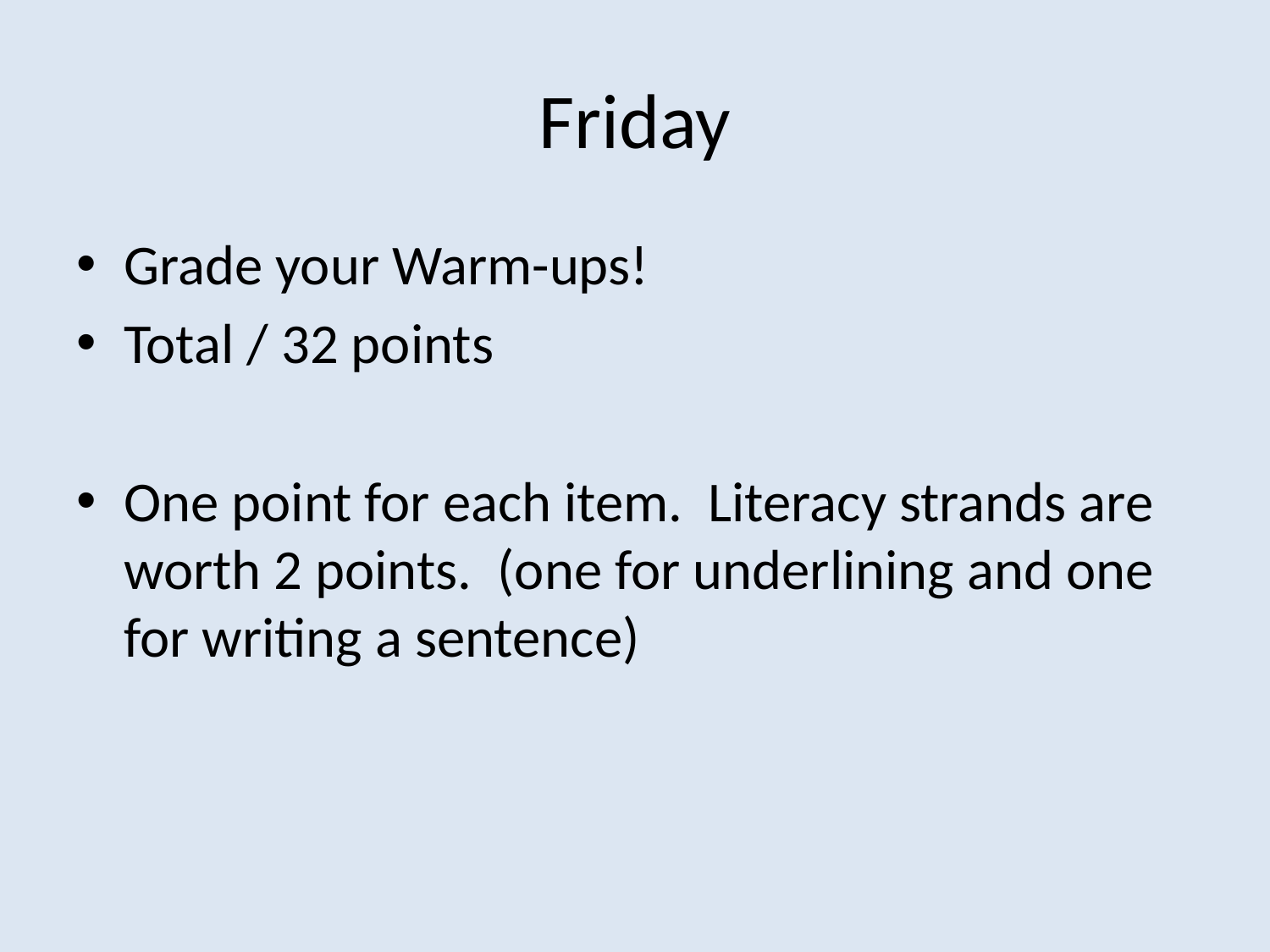

# Friday
Grade your Warm-ups!
Total / 32 points

One point for each item.  Literacy strands are worth 2 points.  (one for underlining and one for writing a sentence)